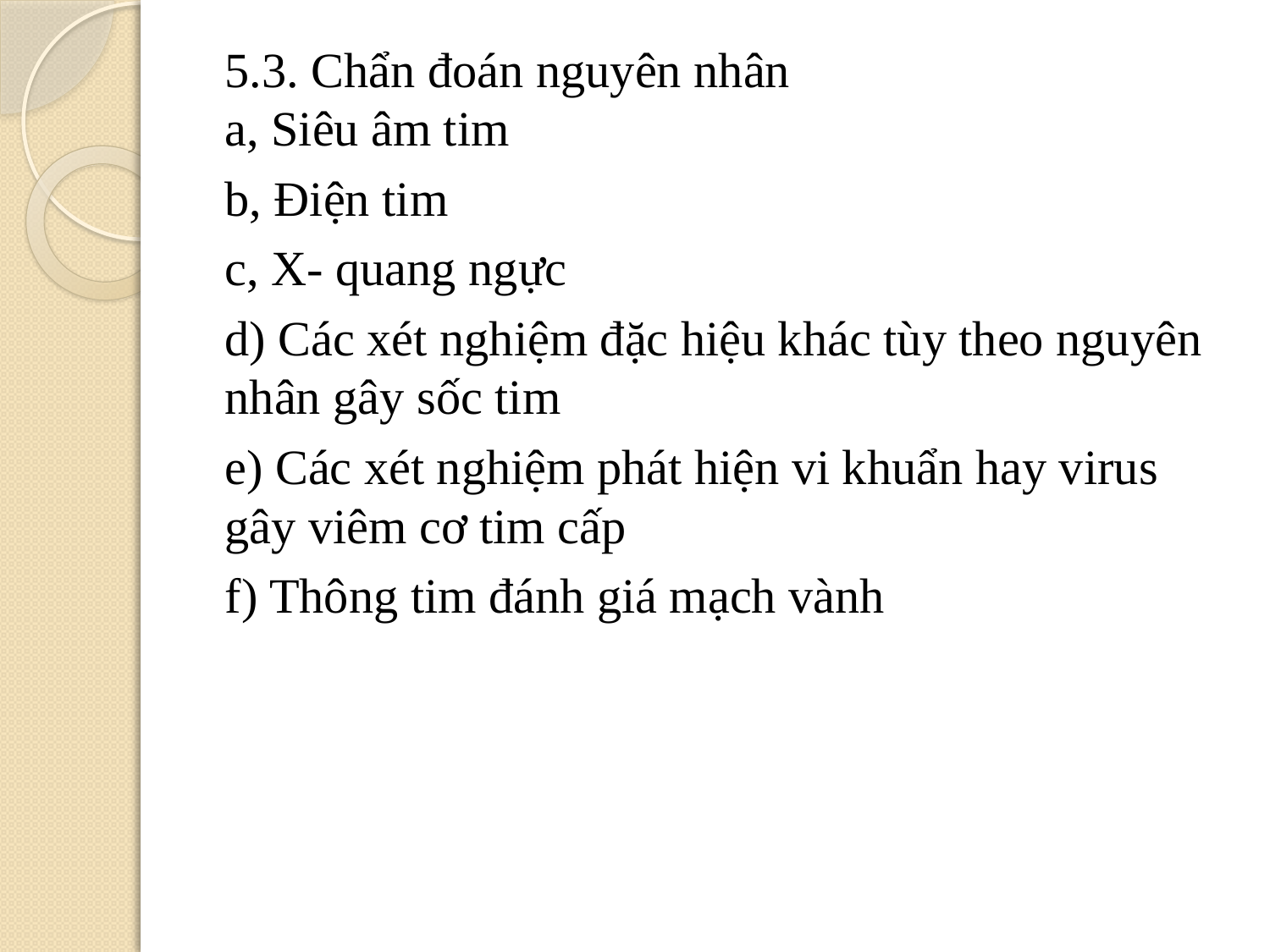

5.3. Chẩn đoán nguyên nhân 
a, Siêu âm tim
b, Điện tim
c, X- quang ngực
d) Các xét nghiệm đặc hiệu khác tùy theo nguyên nhân gây sốc tim
e) Các xét nghiệm phát hiện vi khuẩn hay virus gây viêm cơ tim cấp
f) Thông tim đánh giá mạch vành